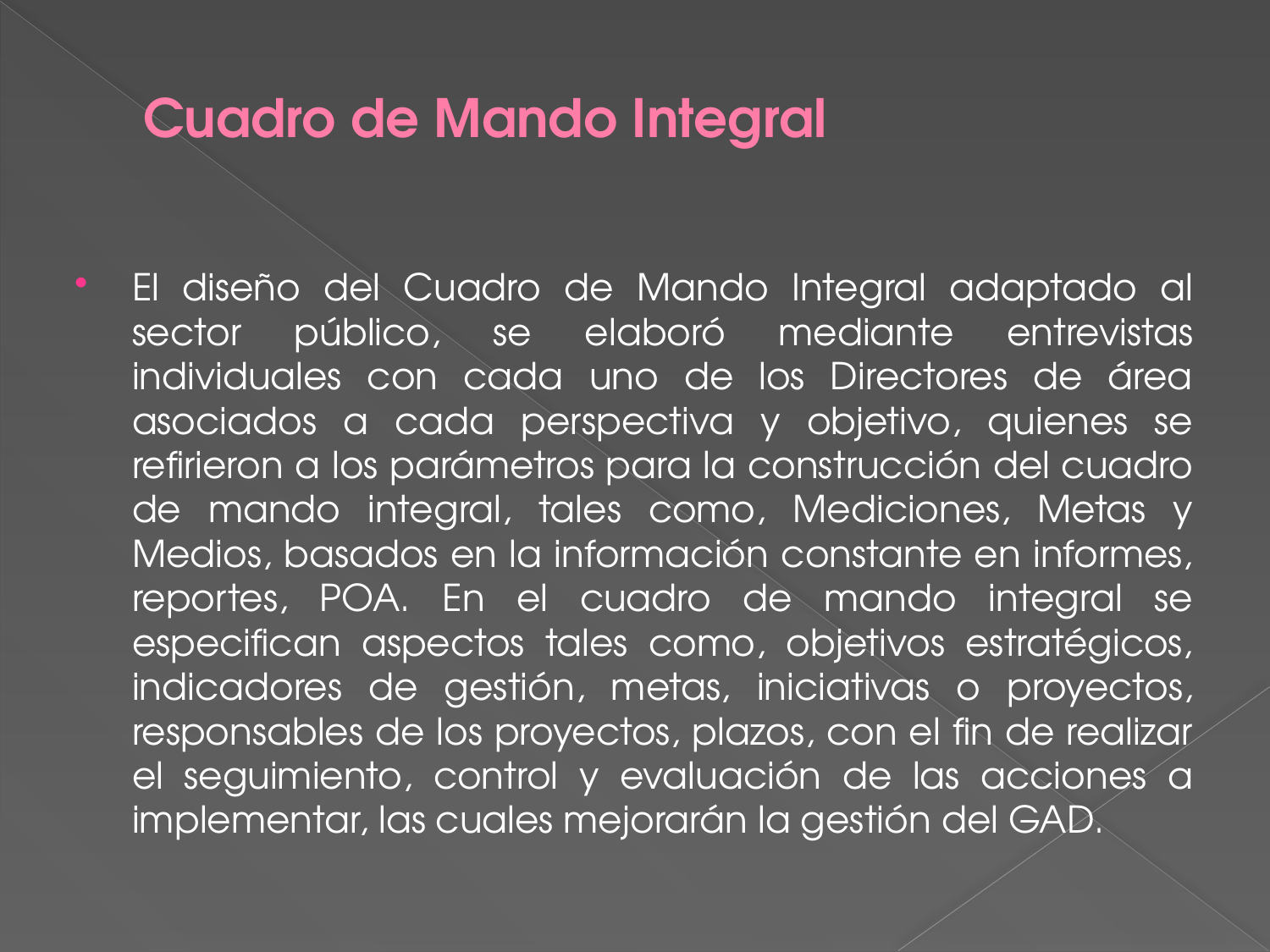

# Cuadro de Mando Integral

El diseño del Cuadro de Mando Integral adaptado al sector público, se elaboró mediante entrevistas individuales con cada uno de los Directores de área asociados a cada perspectiva y objetivo, quienes se refirieron a los parámetros para la construcción del cuadro de mando integral, tales como, Mediciones, Metas y Medios, basados en la información constante en informes, reportes, POA. En el cuadro de mando integral se especifican aspectos tales como, objetivos estratégicos, indicadores de gestión, metas, iniciativas o proyectos, responsables de los proyectos, plazos, con el fin de realizar el seguimiento, control y evaluación de las acciones a implementar, las cuales mejorarán la gestión del GAD.